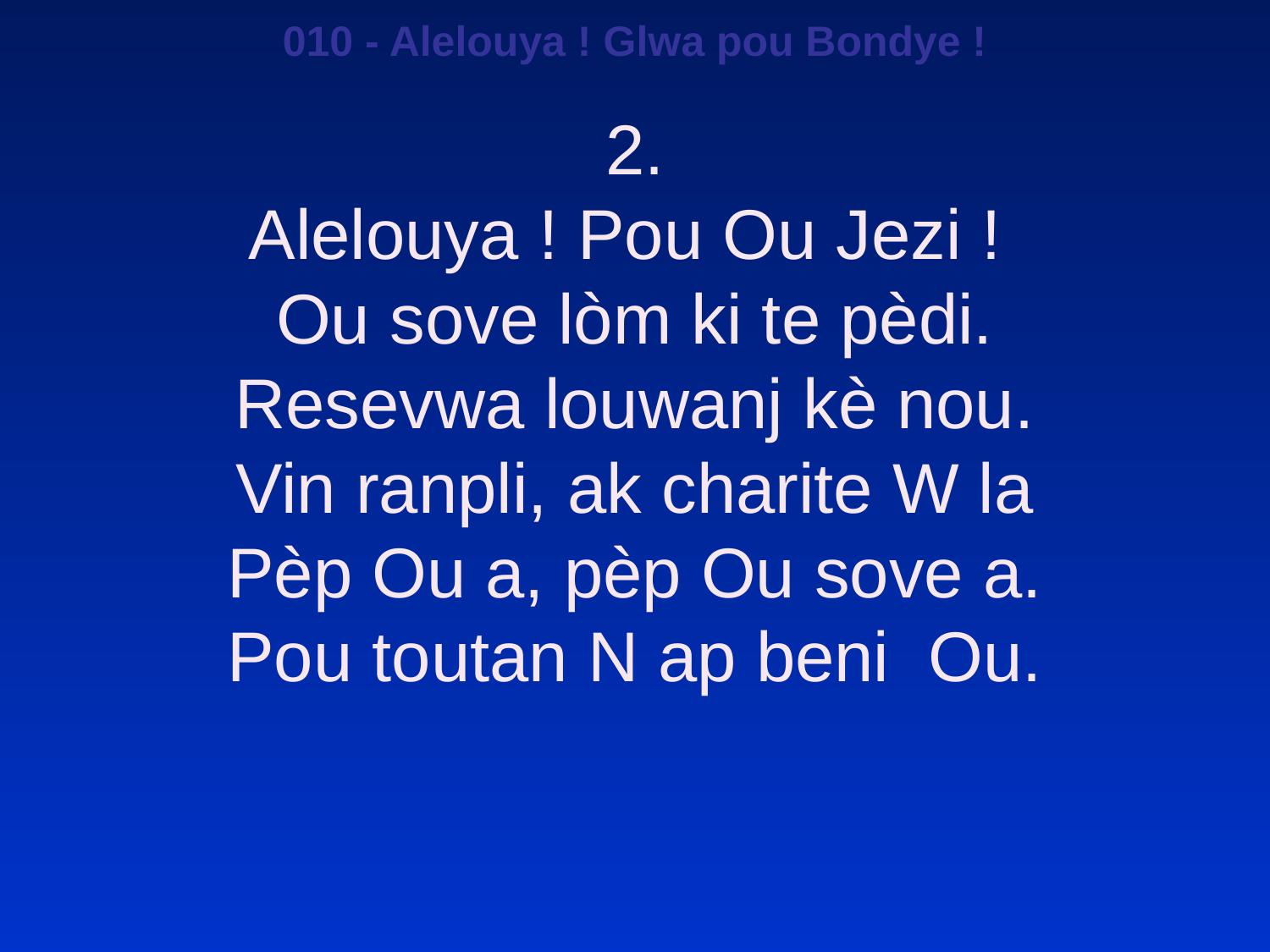

010 - Alelouya ! Glwa pou Bondye !
2.
Alelouya ! Pou Ou Jezi !
Ou sove lòm ki te pèdi.
Resevwa louwanj kè nou.
Vin ranpli, ak charite W la
Pèp Ou a, pèp Ou sove a.
Pou toutan N ap beni  Ou.